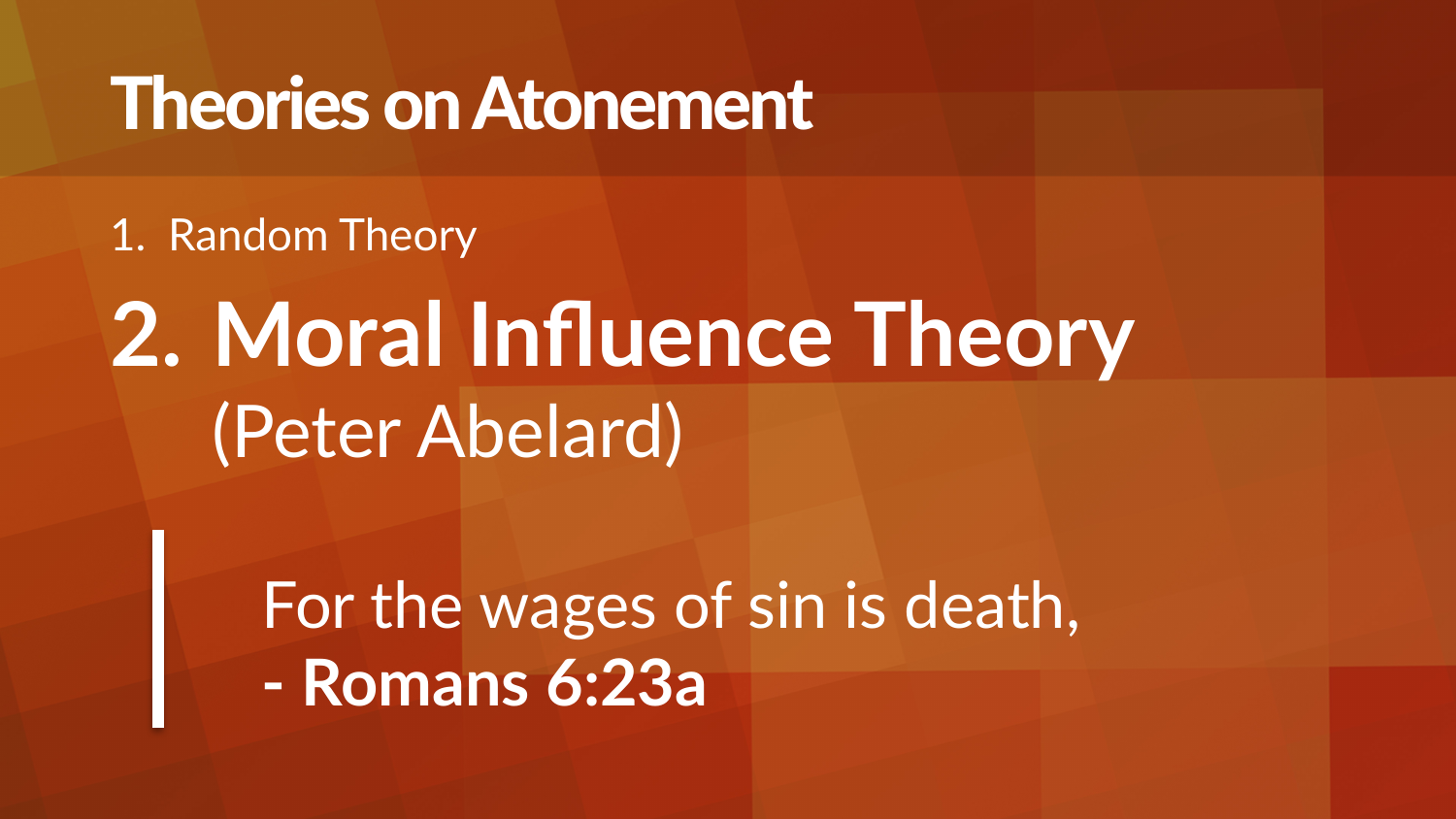

# Theories on Atonement
Random Theory
Moral Influence Theory
(Peter Abelard)
For the wages of sin is death,
- Romans 6:23a